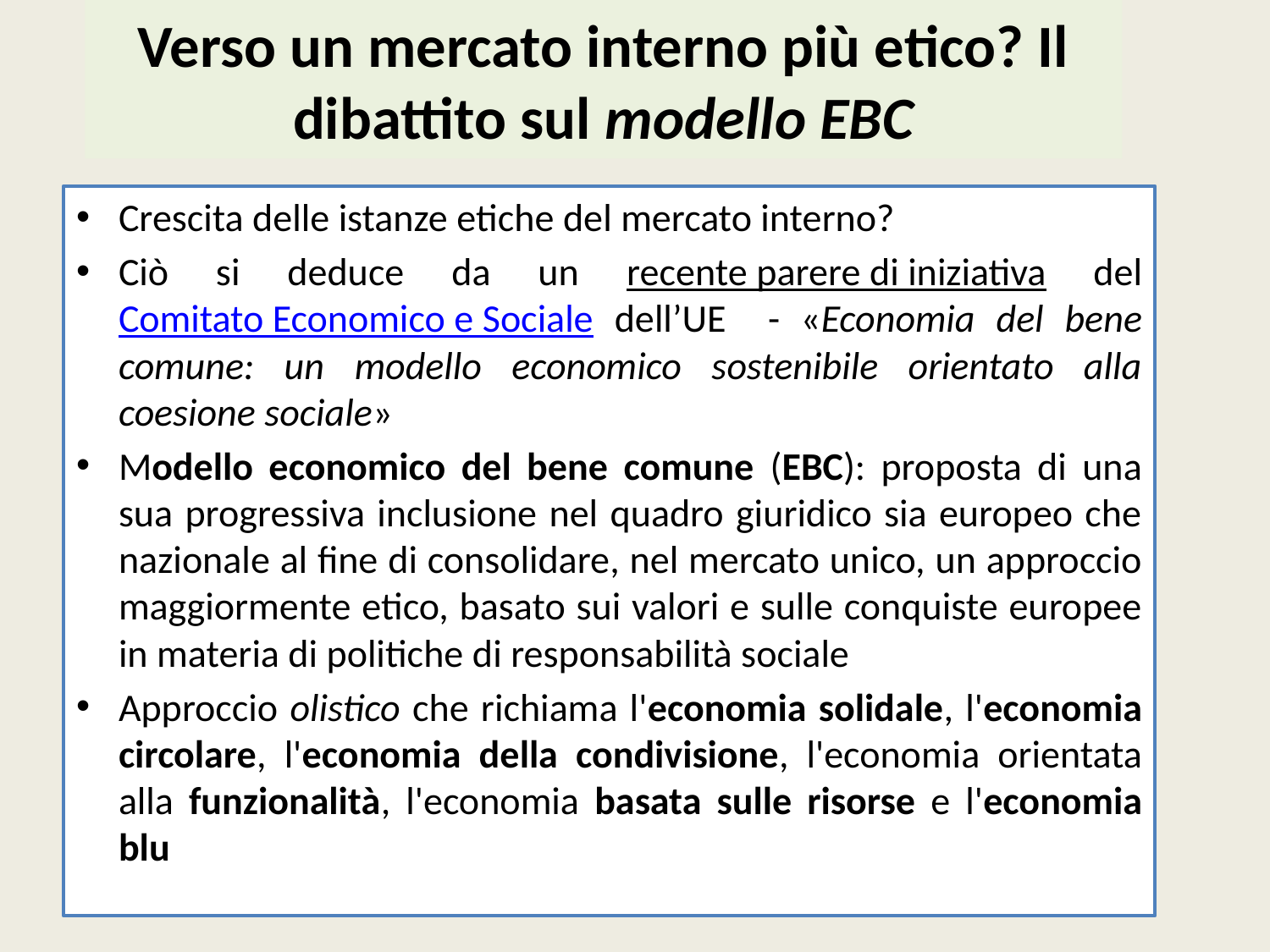

# Verso un mercato interno più etico? Il dibattito sul modello EBC
Crescita delle istanze etiche del mercato interno?
Ciò si deduce da un recente parere di iniziativa del Comitato Economico e Sociale dell’UE  - «Economia del bene comune: un modello economico sostenibile orientato alla coesione sociale»
Modello economico del bene comune (EBC): proposta di una sua progressiva inclusione nel quadro giuridico sia europeo che nazionale al fine di consolidare, nel mercato unico, un approccio maggiormente etico, basato sui valori e sulle conquiste europee in materia di politiche di responsabilità sociale
Approccio olistico che richiama l'economia solidale, l'economia circolare, l'economia della condivisione, l'economia orientata alla funzionalità, l'economia basata sulle risorse e l'economia blu